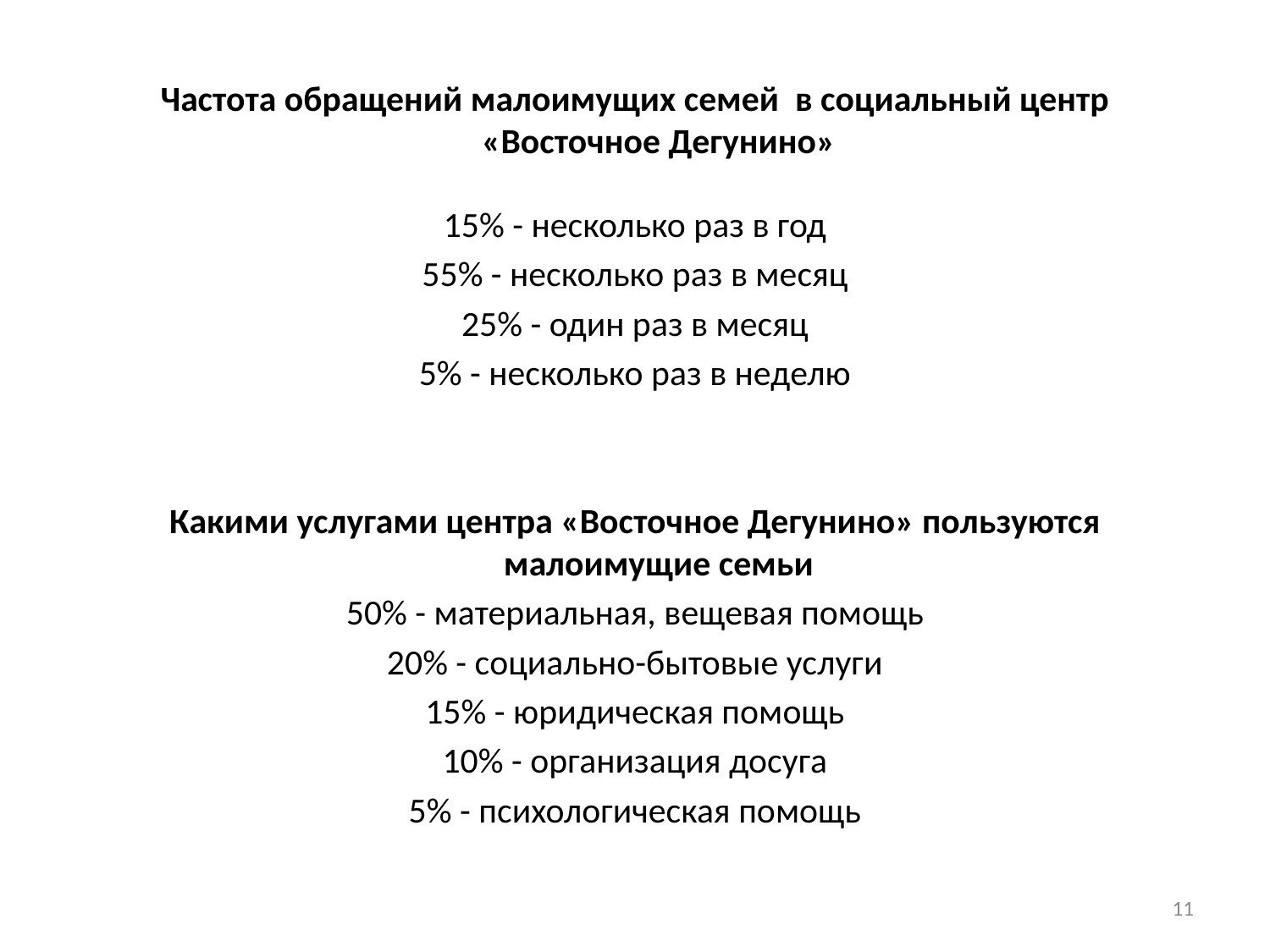

Частота обращений малоимущих семей  в социальный центр «Восточное Дегунино»

15% - несколько раз в год
55% - несколько раз в месяц
25% - один раз в месяц
5% - несколько раз в неделю

Какими услугами центра «Восточное Дегунино» пользуются малоимущие семьи
50% - материальная, вещевая помощь
20% - социально-бытовые услуги
15% - юридическая помощь
10% - организация досуга
5% - психологическая помощь
11